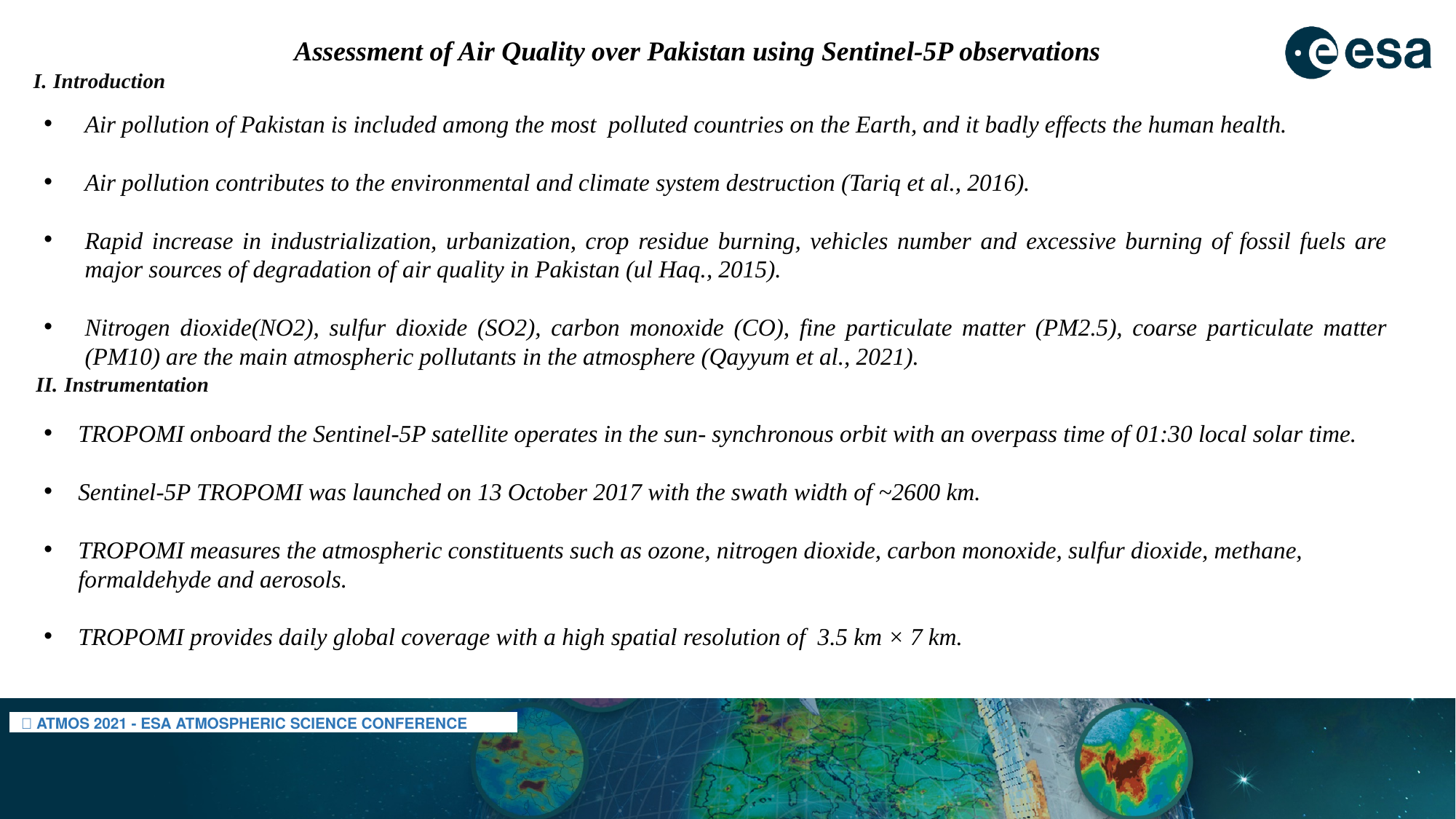

Assessment of Air Quality over Pakistan using Sentinel-5P observations
I. Introduction
Air pollution of Pakistan is included among the most  polluted countries on the Earth, and it badly effects the human health.

Air pollution contributes to the environmental and climate system destruction (Tariq et al., 2016).

Rapid increase in industrialization, urbanization, crop residue burning, vehicles number and excessive burning of fossil fuels are major sources of degradation of air quality in Pakistan (ul Haq., 2015).

Nitrogen dioxide(NO2), sulfur dioxide (SO2), carbon monoxide (CO), fine particulate matter (PM2.5), coarse particulate matter (PM10) are the main atmospheric pollutants in the atmosphere (Qayyum et al., 2021).
II. Instrumentation
TROPOMI onboard the Sentinel-5P satellite operates in the sun- synchronous orbit with an overpass time of 01:30 local solar time.

Sentinel-5P TROPOMI was launched on 13 October 2017 with the swath width of ~2600 km.

TROPOMI measures the atmospheric constituents such as ozone, nitrogen dioxide, carbon monoxide, sulfur dioxide, methane, formaldehyde and aerosols.

TROPOMI provides daily global coverage with a high spatial resolution of  3.5 km × 7 km.